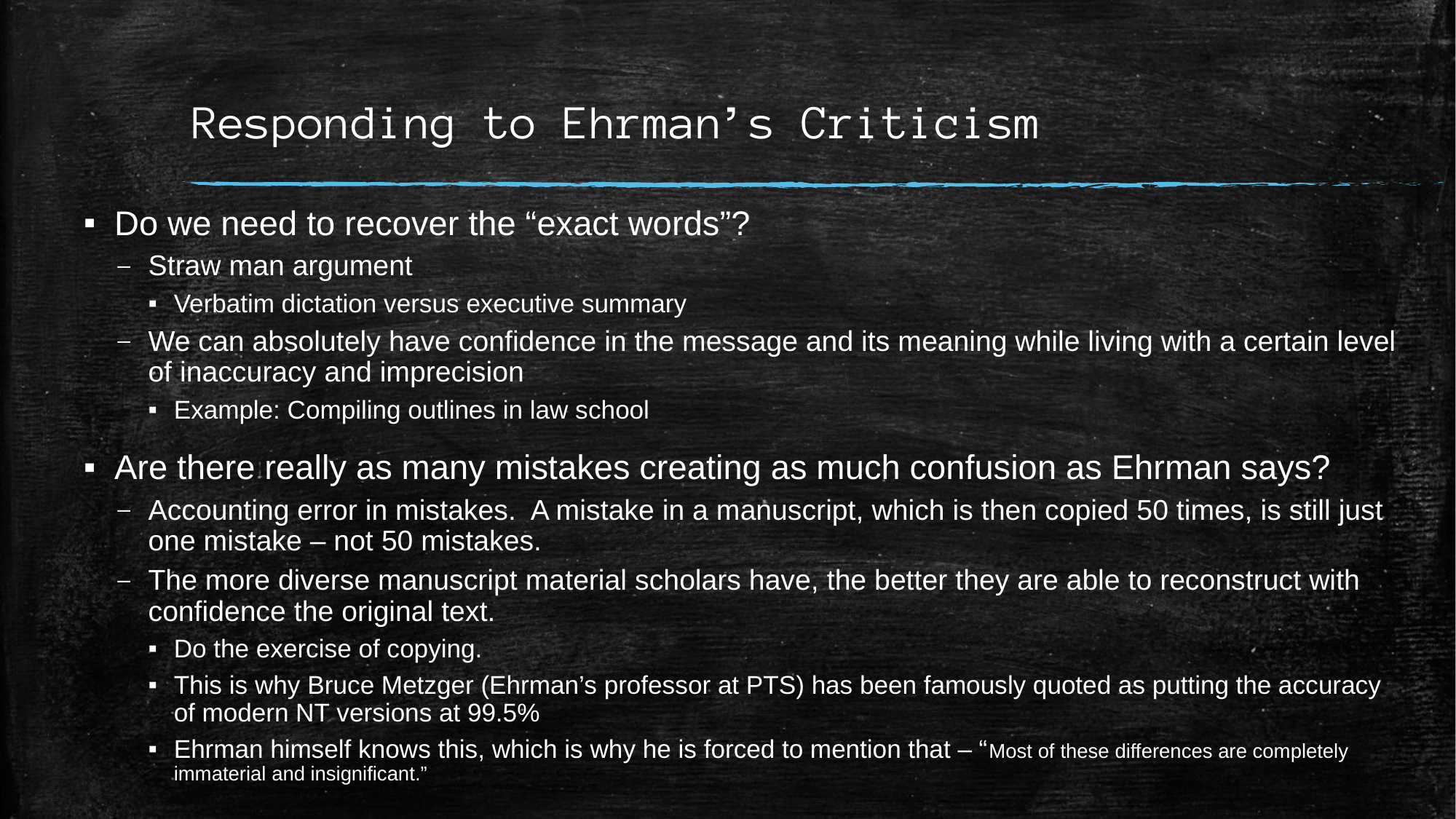

# Responding to Ehrman’s Criticism
Do we need to recover the “exact words”?
Straw man argument
Verbatim dictation versus executive summary
We can absolutely have confidence in the message and its meaning while living with a certain level of inaccuracy and imprecision
Example: Compiling outlines in law school
Are there really as many mistakes creating as much confusion as Ehrman says?
Accounting error in mistakes.  A mistake in a manuscript, which is then copied 50 times, is still just one mistake – not 50 mistakes.
The more diverse manuscript material scholars have, the better they are able to reconstruct with confidence the original text.
Do the exercise of copying.
This is why Bruce Metzger (Ehrman’s professor at PTS) has been famously quoted as putting the accuracy of modern NT versions at 99.5%
Ehrman himself knows this, which is why he is forced to mention that – “Most of these differences are completely immaterial and insignificant.”